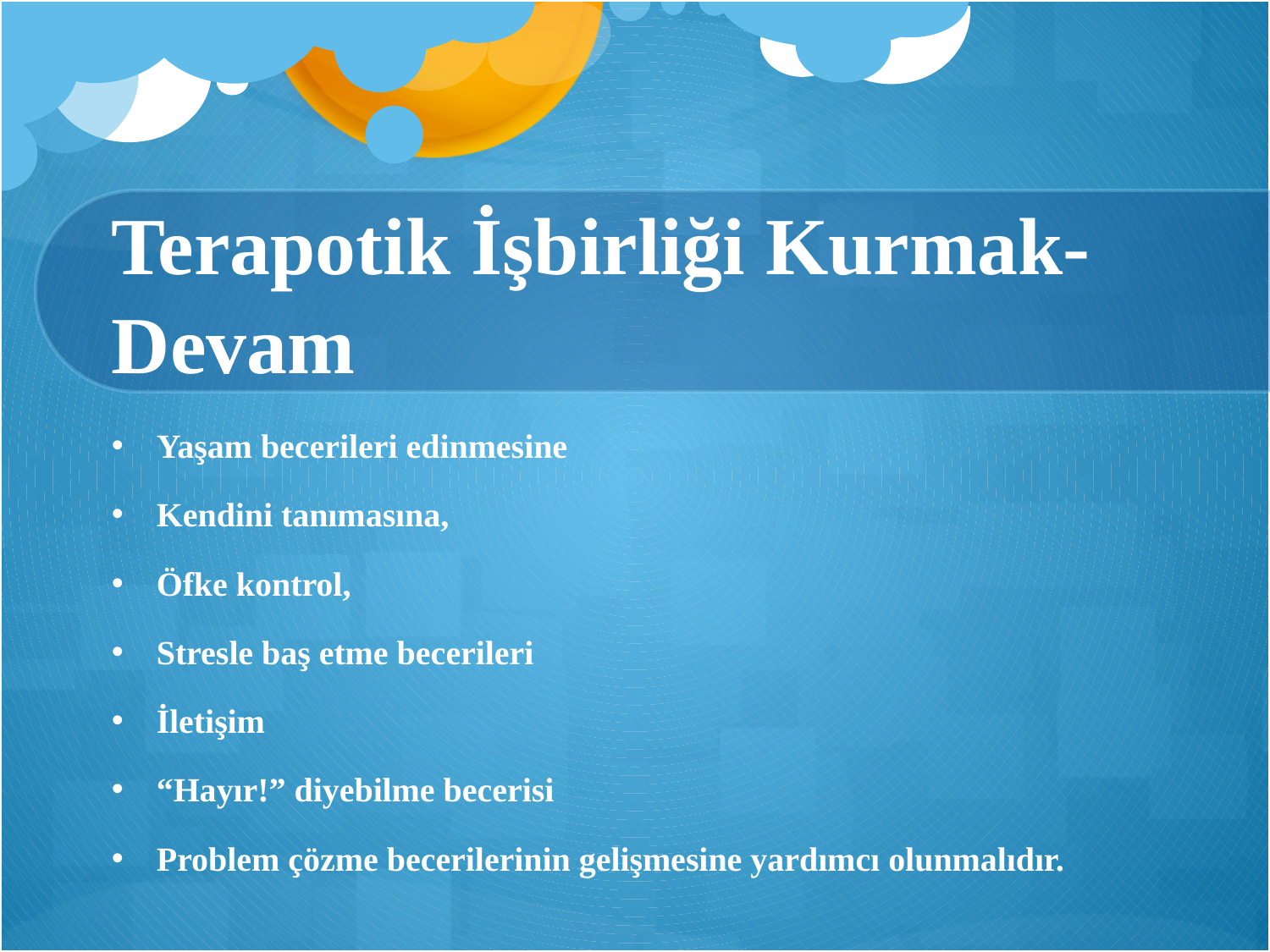

# Terapotik İşbirliği Kurmak-Devam
Yaşam becerileri edinmesine
Kendini tanımasına,
Öfke kontrol,
Stresle baş etme becerileri
İletişim
“Hayır!” diyebilme becerisi
Problem çözme becerilerinin gelişmesine yardımcı olunmalıdır.